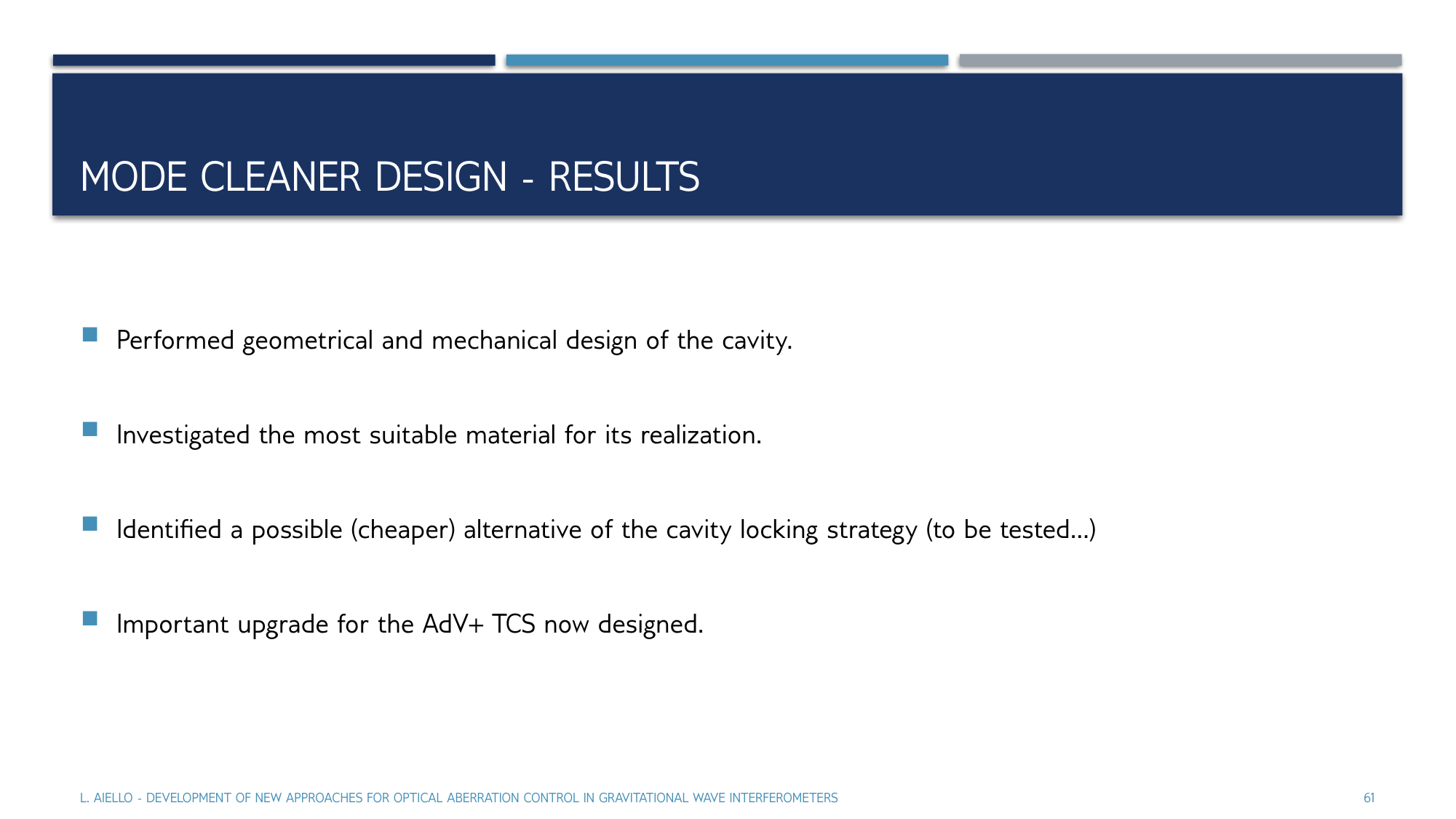

# Mode cleaner design - results
Performed geometrical and mechanical design of the cavity.

Investigated the most suitable material for its realization.

Identified a possible (cheaper) alternative of the cavity locking strategy (to be tested…)

Important upgrade for the AdV+ TCS now designed.
61
L. Aiello - Development of new approaches for optical aberration control in gravitational wave interferometers